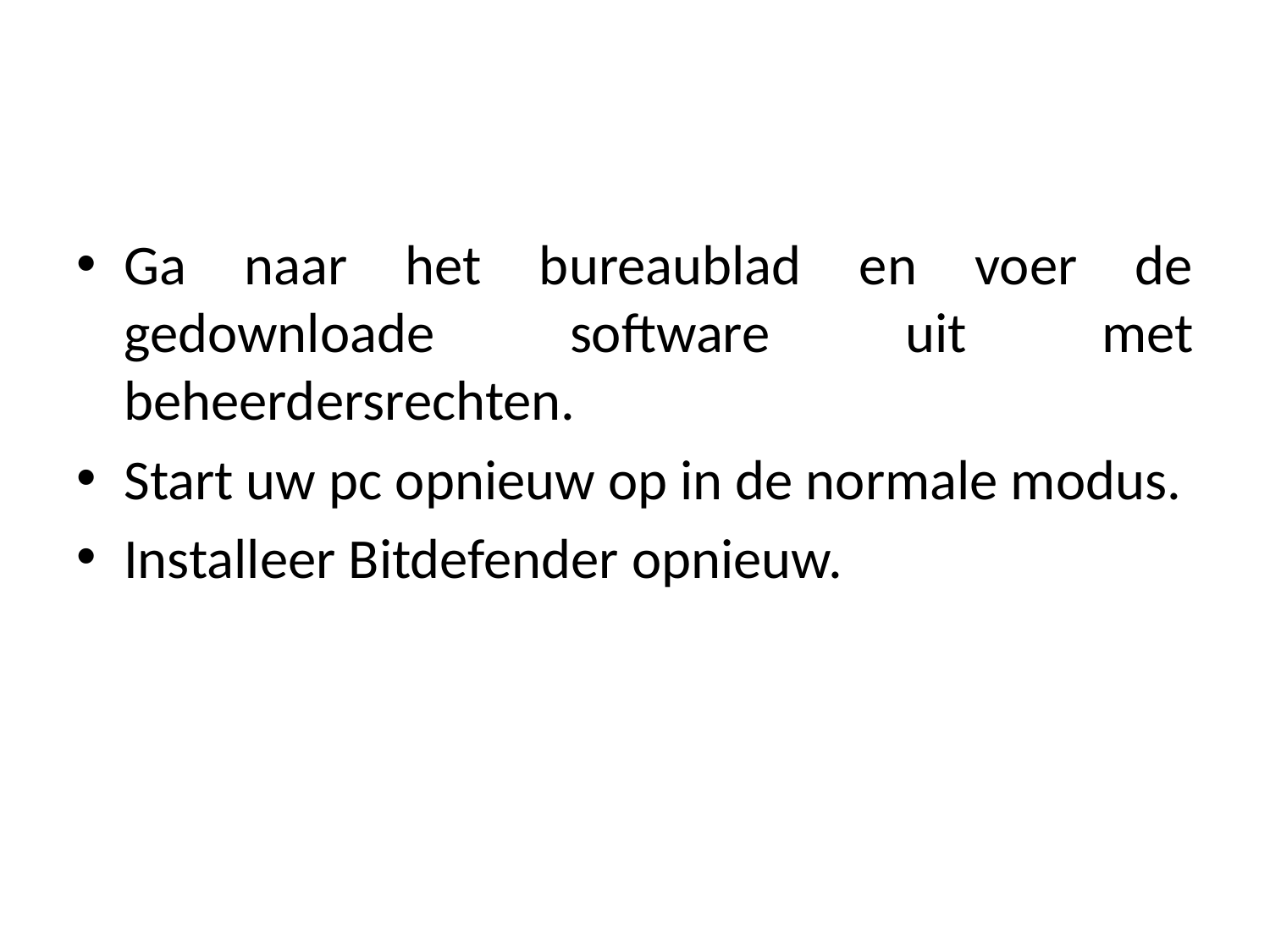

Ga naar het bureaublad en voer de gedownloade software uit met beheerdersrechten.
Start uw pc opnieuw op in de normale modus.
Installeer Bitdefender opnieuw.